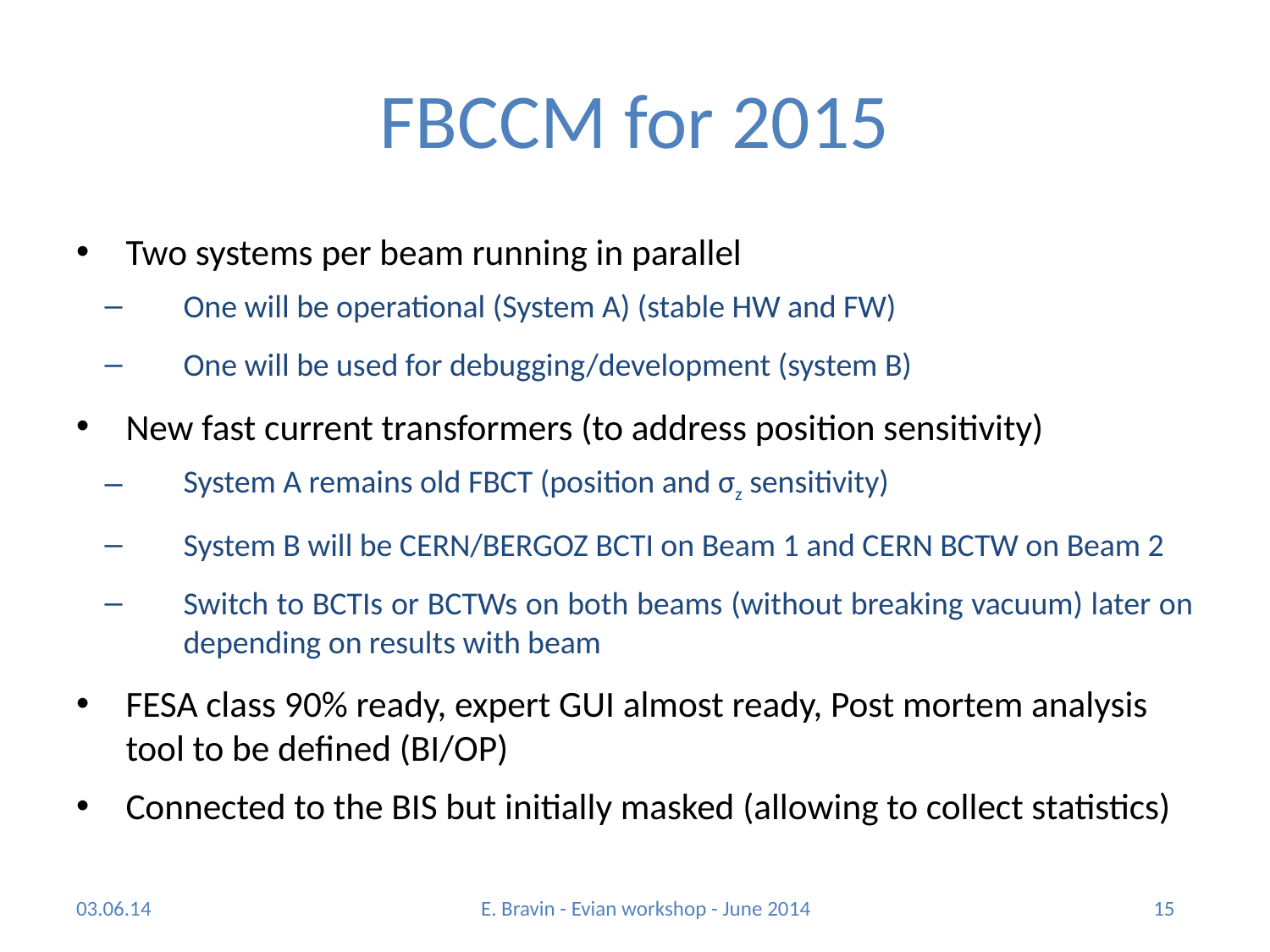

# FBCCM for 2015
Two systems per beam running in parallel
One will be operational (System A) (stable HW and FW)
One will be used for debugging/development (system B)
New fast current transformers (to address position sensitivity)
System A remains old FBCT (position and σz sensitivity)
System B will be CERN/BERGOZ BCTI on Beam 1 and CERN BCTW on Beam 2
Switch to BCTIs or BCTWs on both beams (without breaking vacuum) later on depending on results with beam
FESA class 90% ready, expert GUI almost ready, Post mortem analysis tool to be defined (BI/OP)
Connected to the BIS but initially masked (allowing to collect statistics)
03.06.14
E. Bravin - Evian workshop - June 2014
15